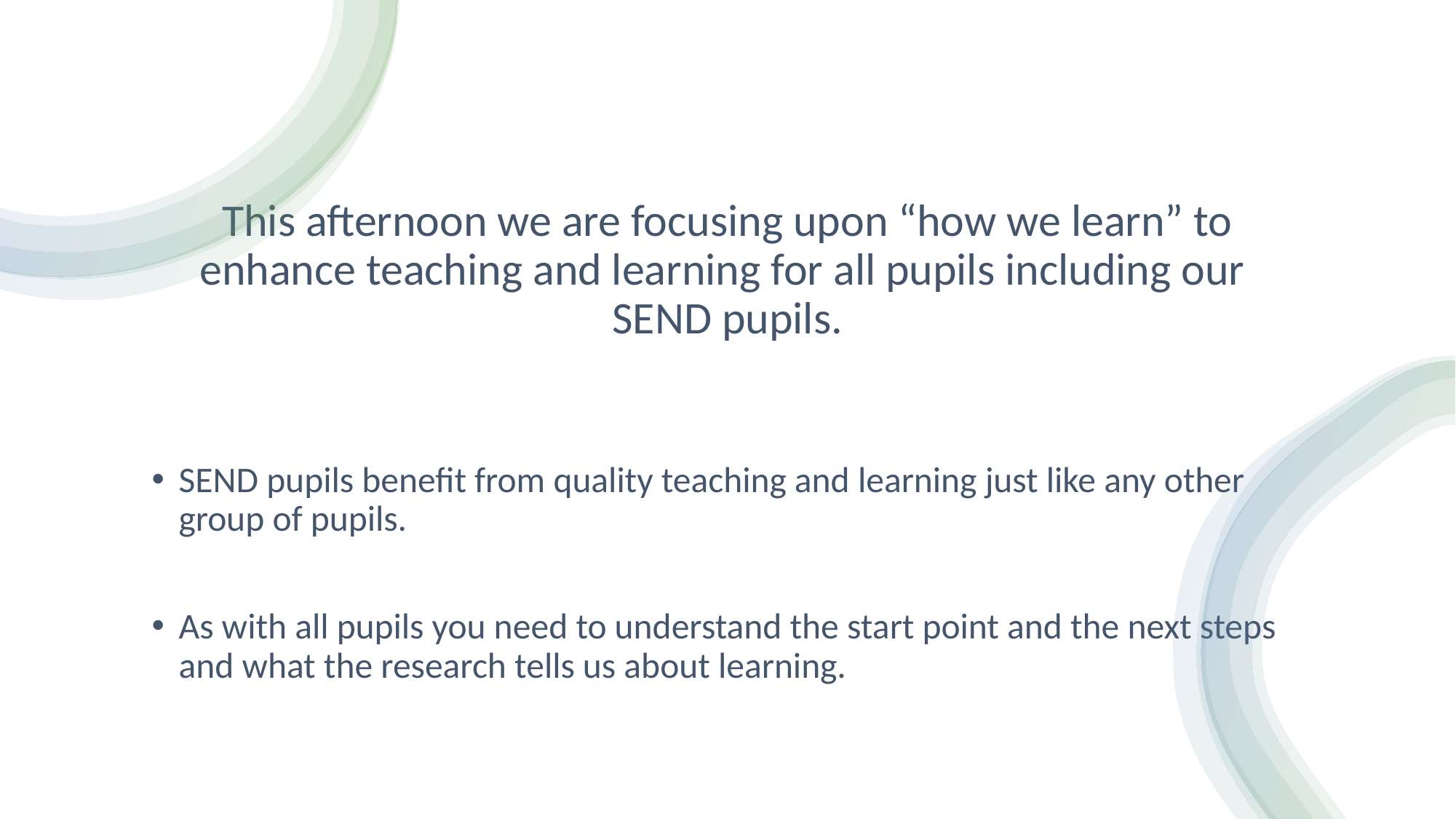

# This afternoon we are focusing upon “how we learn” to enhance teaching and learning for all pupils including our  SEND pupils.

SEND pupils benefit from quality teaching and learning just like any other group of pupils.

As with all pupils you need to understand the start point and the next steps and what the research tells us about learning.